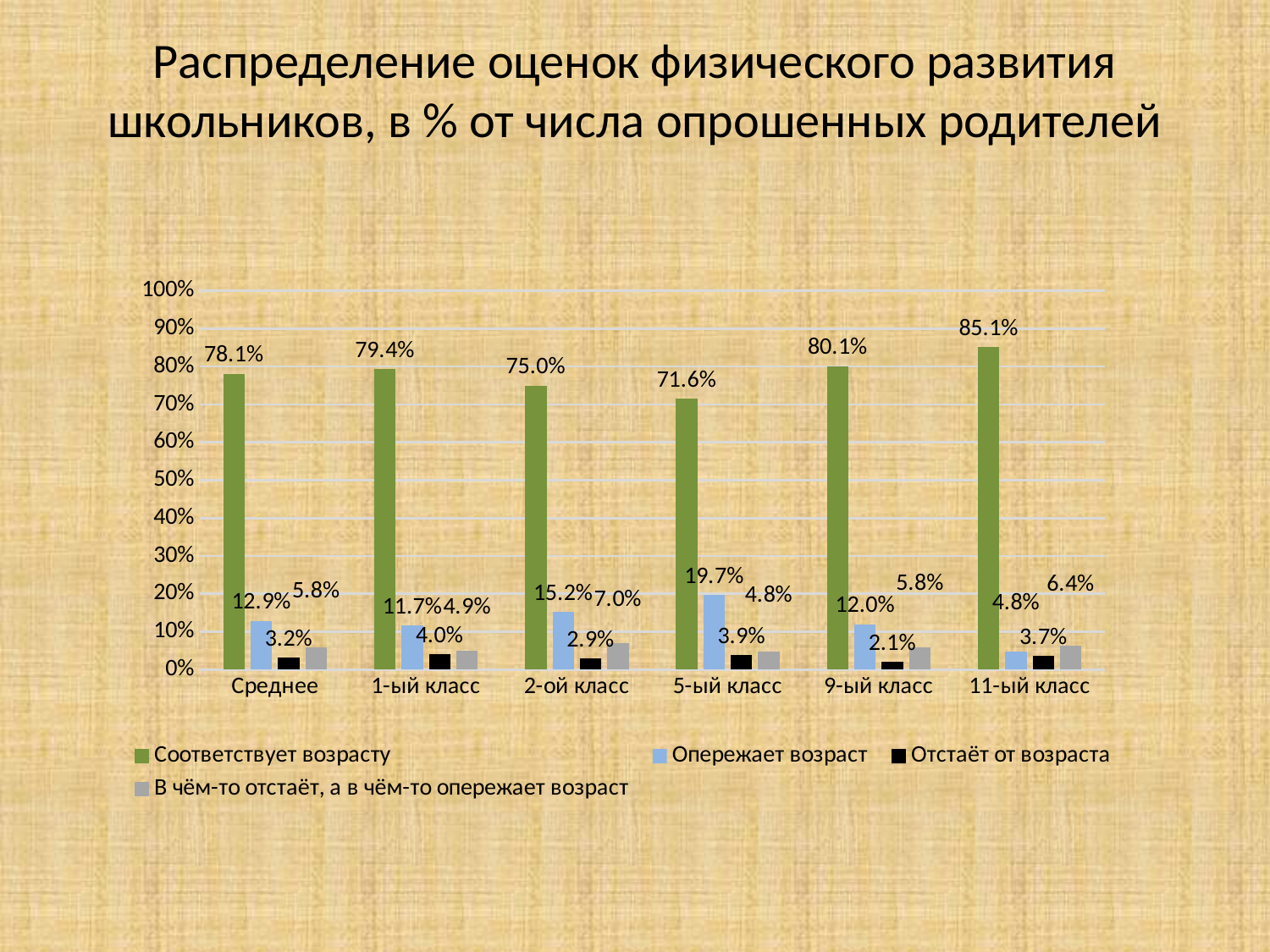

# Распределение оценок физического развития школьников, в % от числа опрошенных родителей

### Chart

| Category | Соответствует возрасту | Опережает возраст | Отстаёт от возраста | В чём-то отстаёт, а в чём-то опережает возраст |
|---|---|---|---|---|
| Среднее | 0.781 | 0.129 | 0.032 | 0.058 |
| 1-ый класс | 0.794 | 0.117 | 0.04 | 0.049 |
| 2-ой класс | 0.75 | 0.152 | 0.029 | 0.07 |
| 5-ый класс | 0.716 | 0.197 | 0.039 | 0.048 |
| 9-ый класс | 0.801 | 0.12 | 0.021 | 0.058 |
| 11-ый класс | 0.851 | 0.048 | 0.037 | 0.064 |